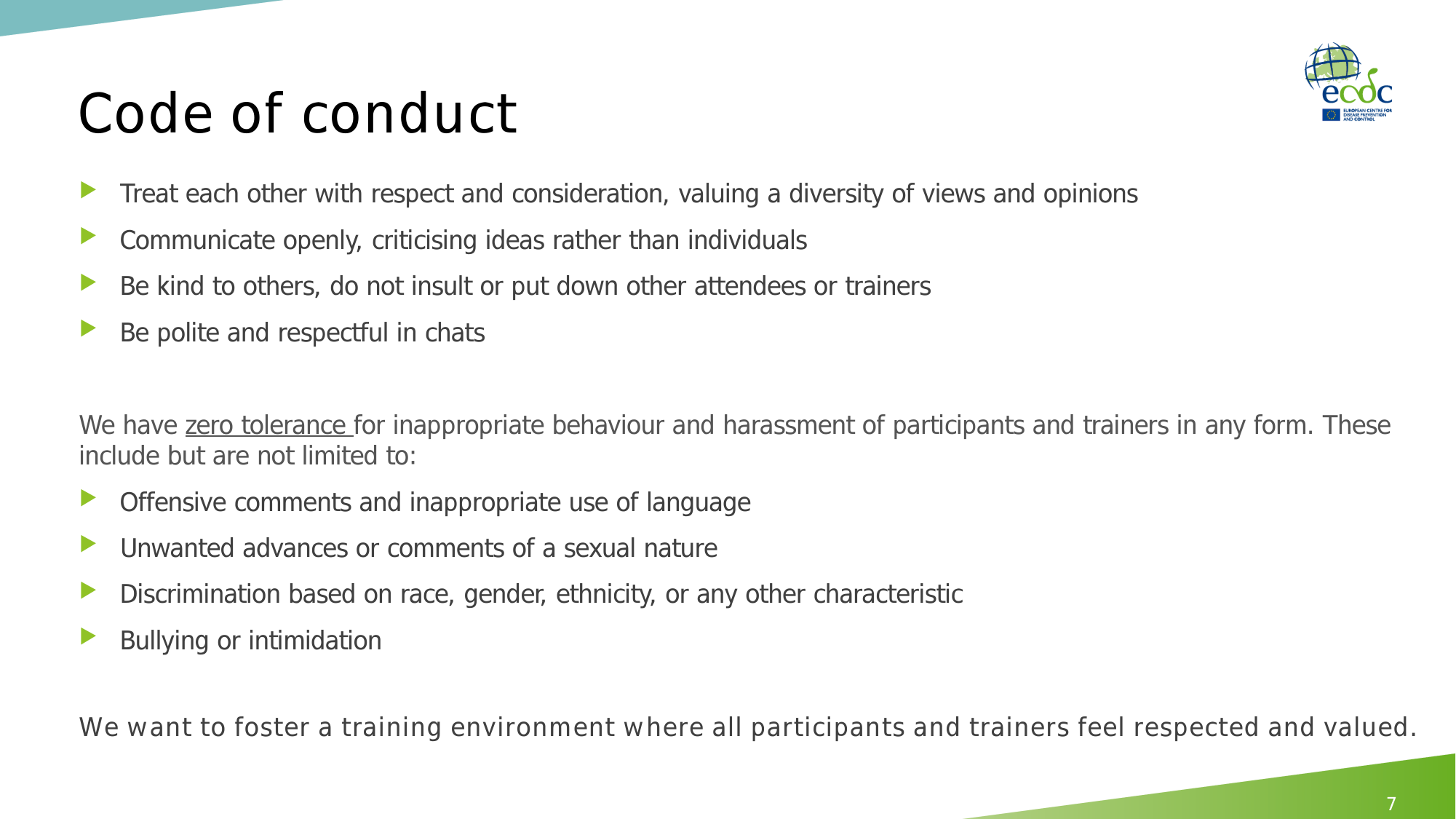

Code of conduct
Treat each other with respect and consideration, valuing a diversity of views and opinions
Communicate openly, criticising ideas rather than individuals
Be kind to others, do not insult or put down other attendees or trainers
Be polite and respectful in chats

We have zero tolerance for inappropriate behaviour and harassment of participants and trainers in any form. These include but are not limited to:
Offensive comments and inappropriate use of language
Unwanted advances or comments of a sexual nature
Discrimination based on race, gender, ethnicity, or any other characteristic
Bullying or intimidation

We want to foster a training environment where all participants and trainers feel respected and valued.
7